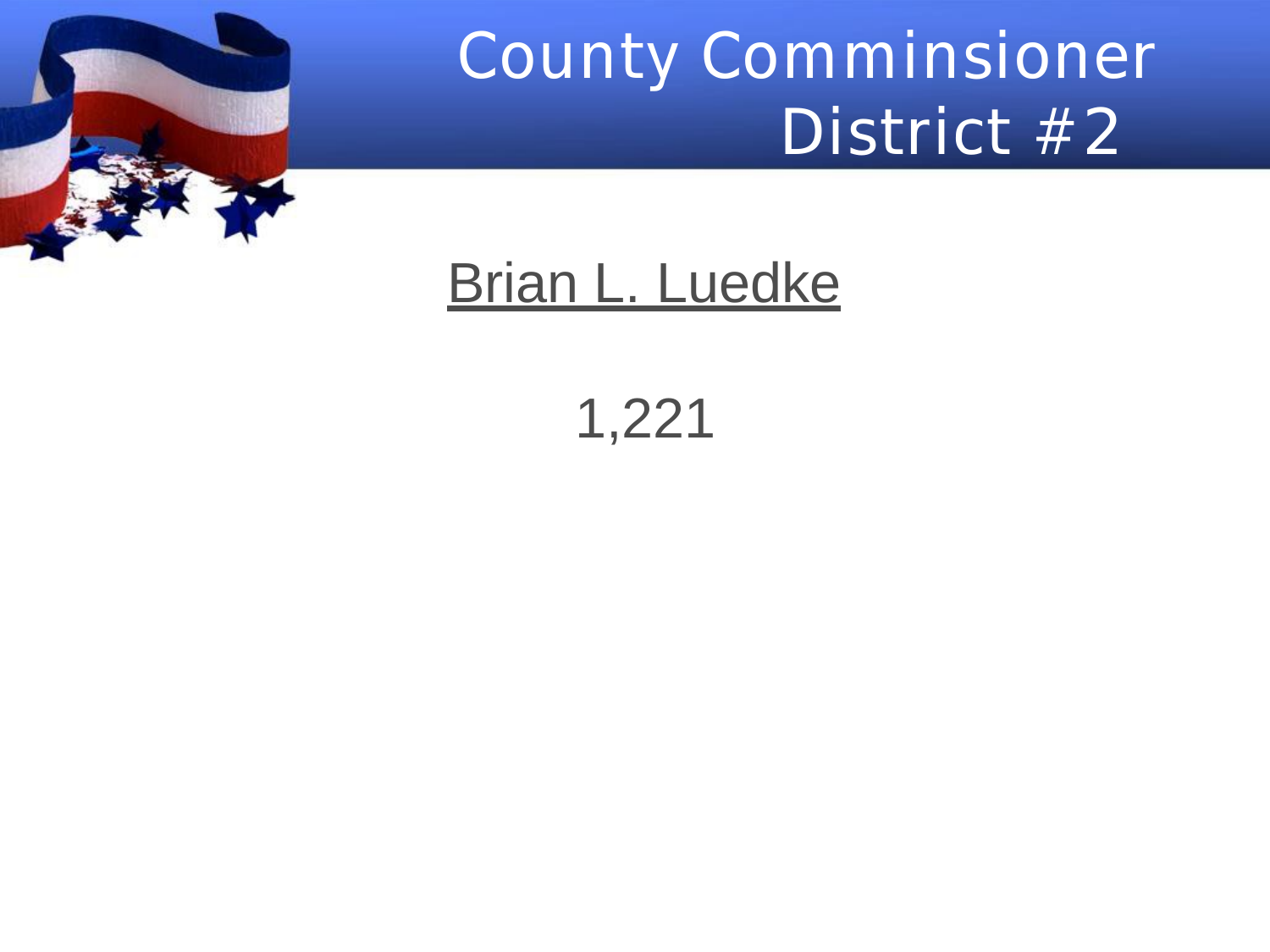

# County Comminsioner
District #2
Brian L. Luedke
1,221